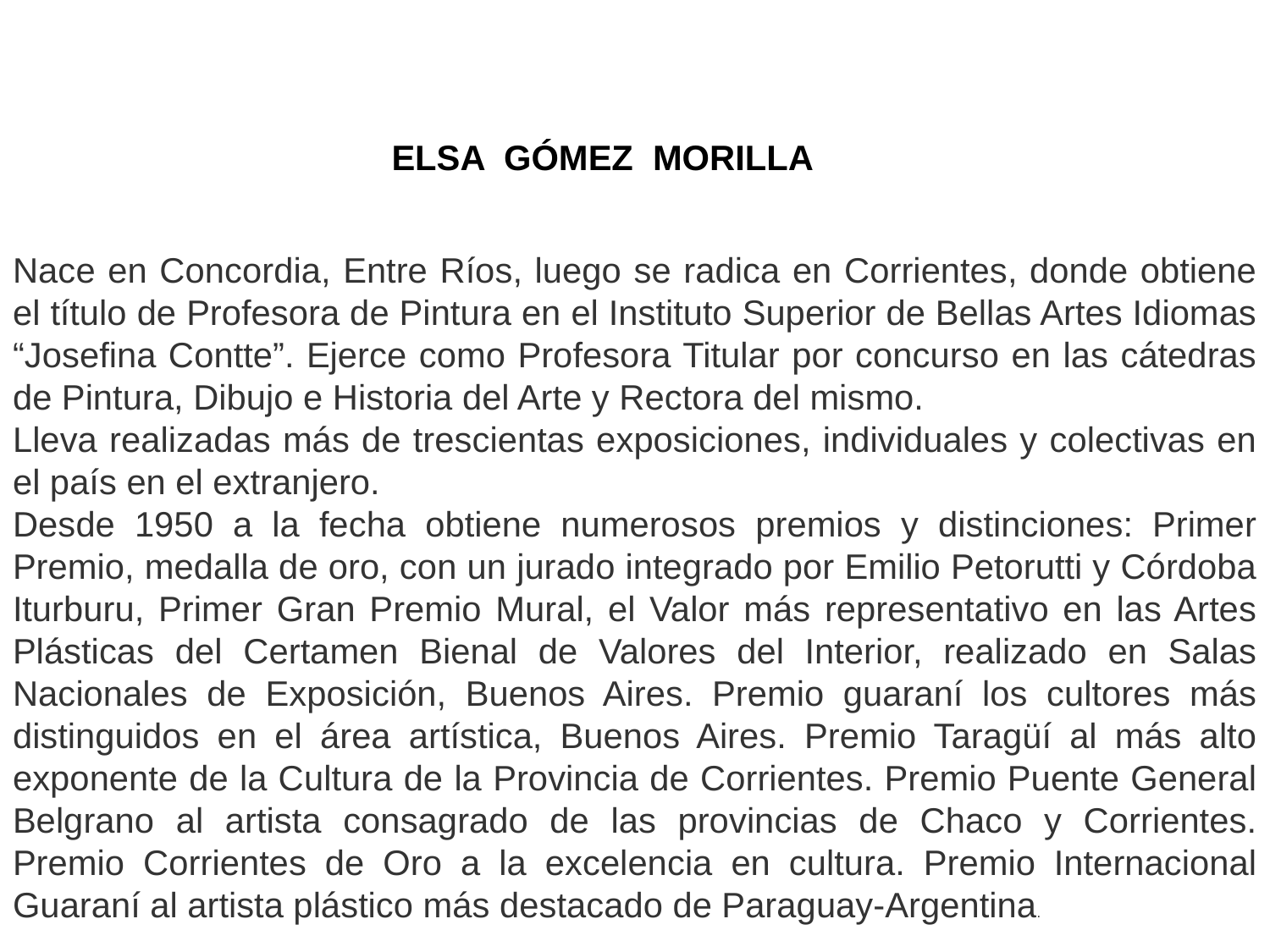

ELSA  GÓMEZ  MORILLA
Nace en Concordia, Entre Ríos, luego se radica en Corrientes, donde obtiene el título de Profesora de Pintura en el Instituto Superior de Bellas Artes Idiomas “Josefina Contte”. Ejerce como Profesora Titular por concurso en las cátedras de Pintura, Dibujo e Historia del Arte y Rectora del mismo.
Lleva realizadas más de trescientas exposiciones, individuales y colectivas en el país en el extranjero.
Desde 1950 a la fecha obtiene numerosos premios y distinciones: Primer Premio, medalla de oro, con un jurado integrado por Emilio Petorutti y Córdoba Iturburu, Primer Gran Premio Mural, el Valor más representativo en las Artes Plásticas del Certamen Bienal de Valores del Interior, realizado en Salas Nacionales de Exposición, Buenos Aires. Premio guaraní los cultores más distinguidos en el área artística, Buenos Aires. Premio Taragüí al más alto exponente de la Cultura de la Provincia de Corrientes. Premio Puente General Belgrano al artista consagrado de las provincias de Chaco y Corrientes. Premio Corrientes de Oro a la excelencia en cultura. Premio Internacional Guaraní al artista plástico más destacado de Paraguay-Argentina.